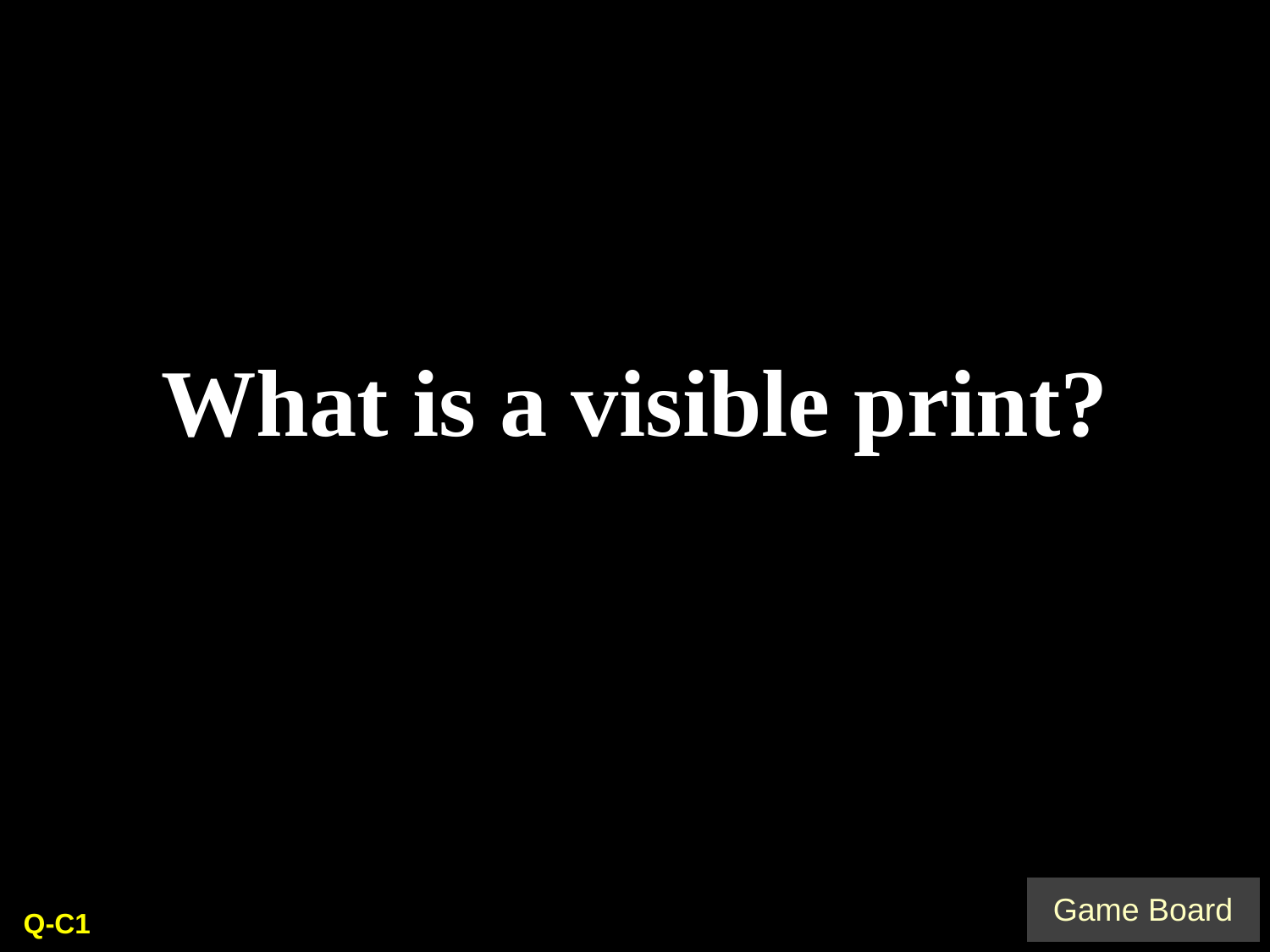

# What is a visible print?
Q-C1